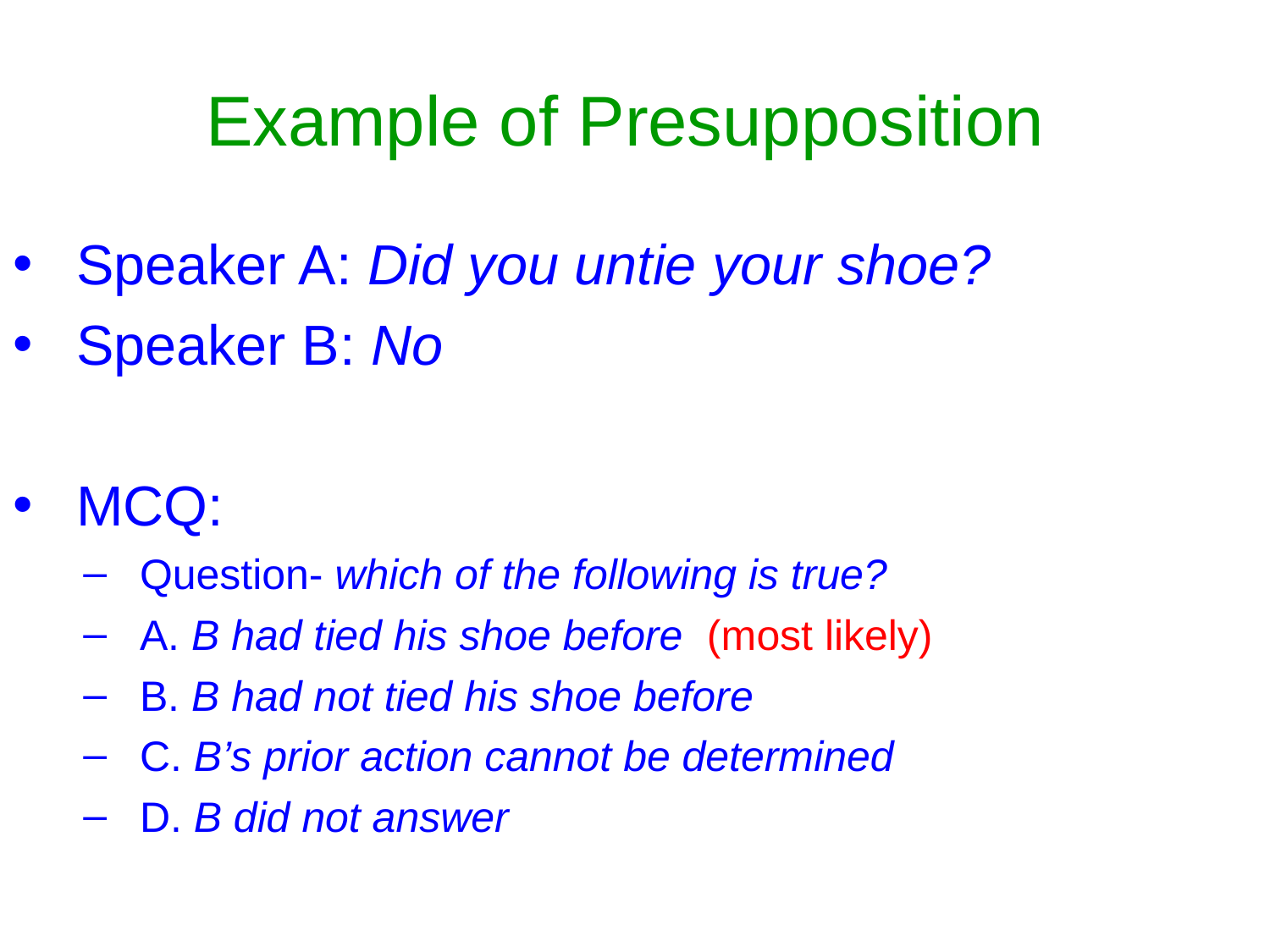

# Example of Presupposition
Speaker A: Did you untie your shoe?
Speaker B: No

MCQ:
Question- which of the following is true?
A. B had tied his shoe before  (most likely)
B. B had not tied his shoe before
C. B’s prior action cannot be determined
D. B did not answer